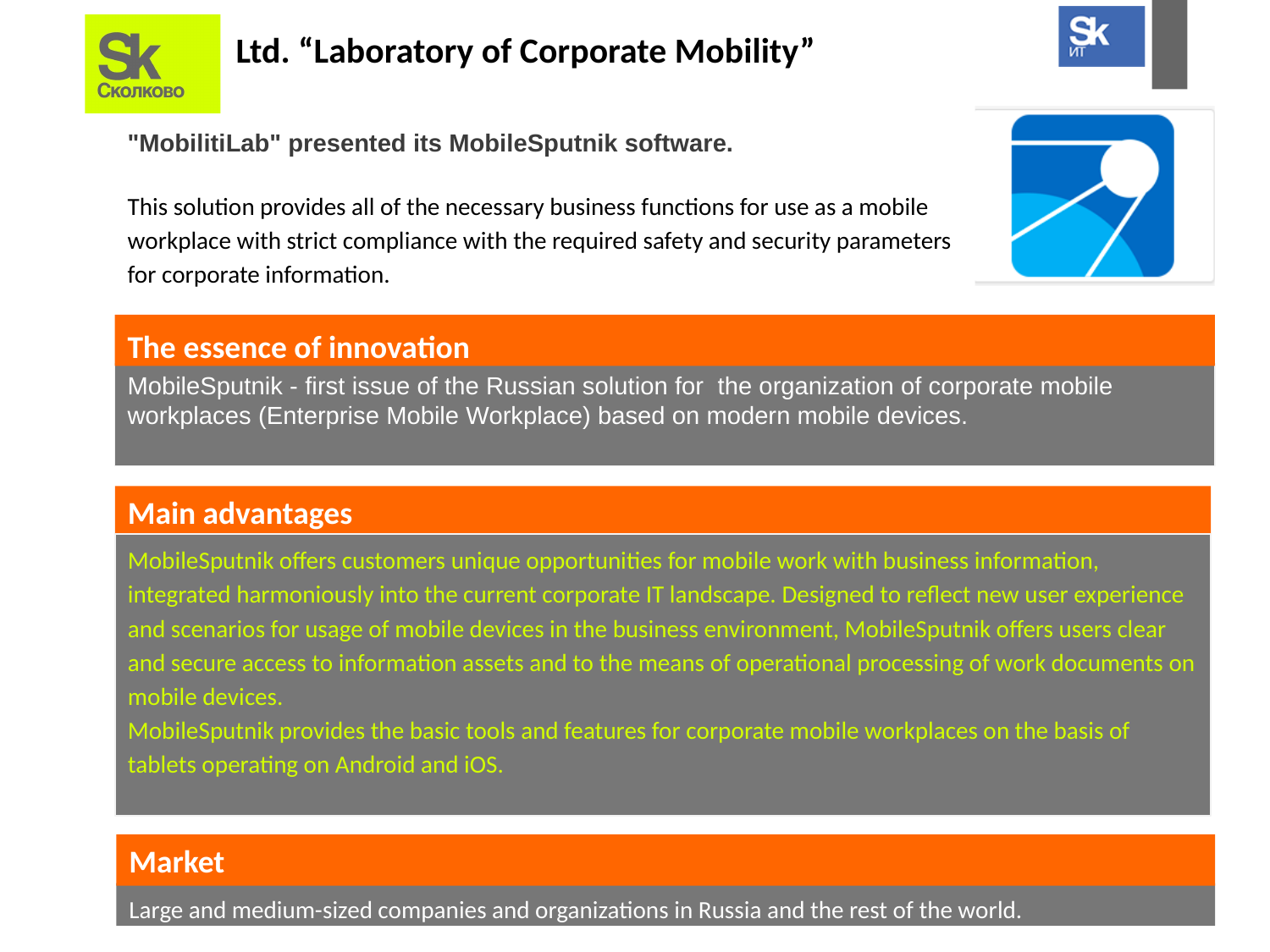

# Ltd. “Laboratory of Corporate Mobility”

"MobilitiLab" presented its MobileSputnik software.

This solution provides all of the necessary business functions for use as a mobile workplace with strict compliance with the required safety and security parameters for corporate information.

корпоративной информации.
The essence of innovation

MobileSputnik - first issue of the Russian solution for  the organization of corporate mobile workplaces (Enterprise Mobile Workplace) based on modern mobile devices.
Main advantages
MobileSputnik offers customers unique opportunities for mobile work with business information, integrated harmoniously into the current corporate IT landscape. Designed to reflect new user experience and scenarios for usage of mobile devices in the business environment, MobileSputnik offers users clear and secure access to information assets and to the means of operational processing of work documents on mobile devices.
MobileSputnik provides the basic tools and features for corporate mobile workplaces on the basis of tablets operating on Android and iOS.

Market
Large and medium-sized companies and organizations in Russia and the rest of the world.